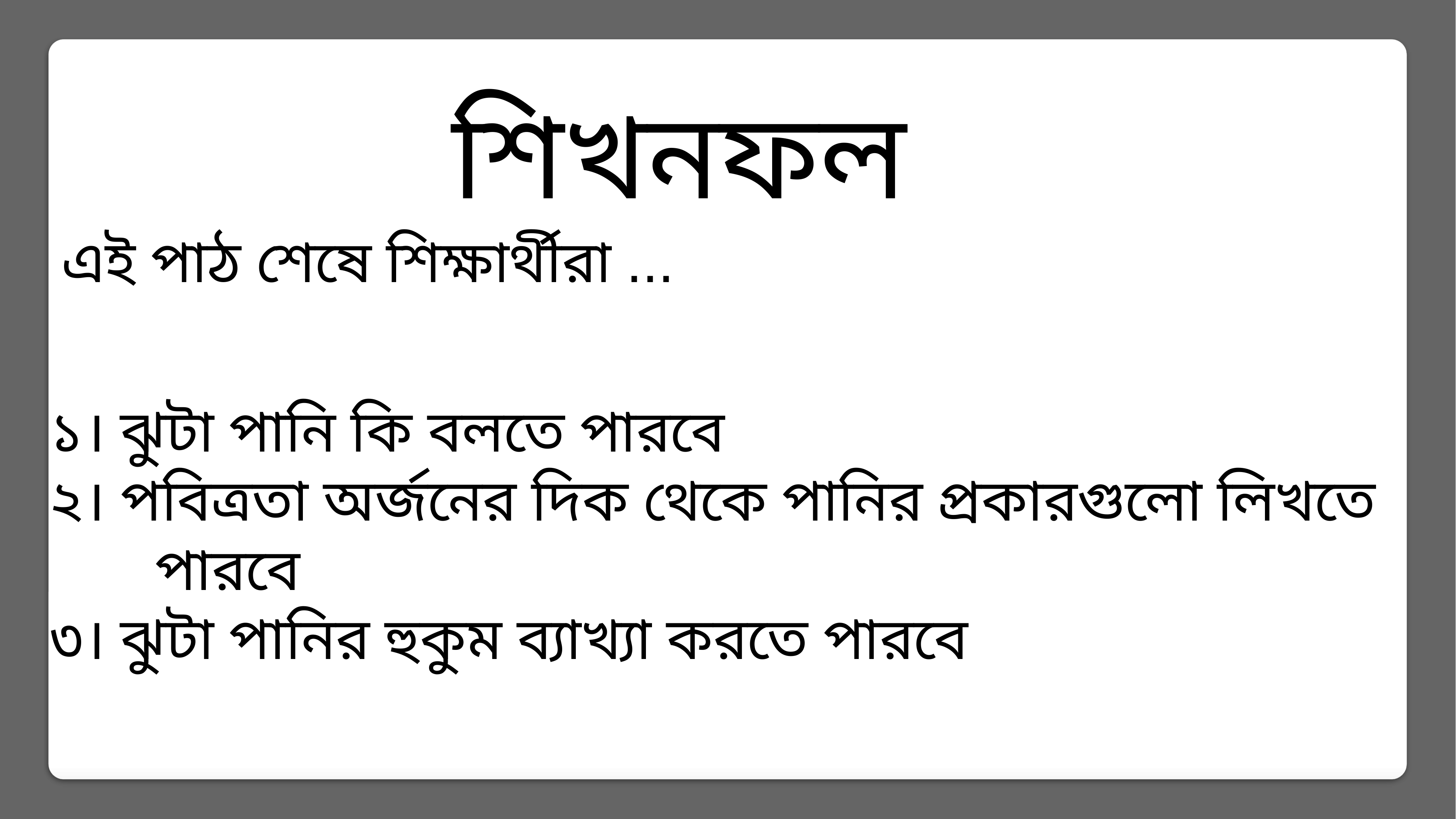

শিখনফল
এই পাঠ শেষে শিক্ষার্থীরা ...

১। ঝুটা পানি কি বলতে পারবে
২। পবিত্রতা অর্জনের দিক থেকে পানির প্রকারগুলো লিখতে পারবে
৩। ঝুটা পানির হুকুম ব্যাখ্যা করতে পারবে